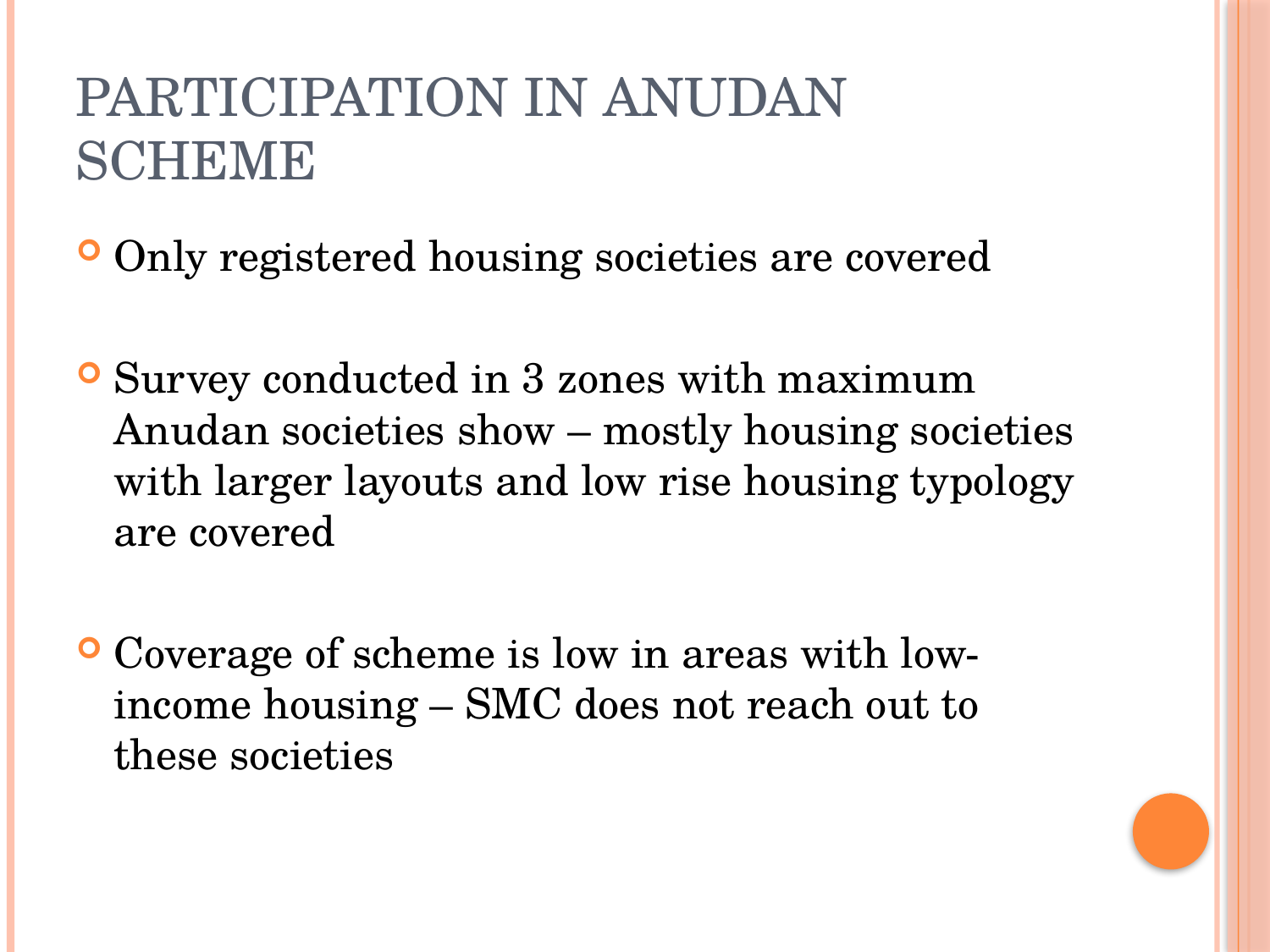

# Participation in anudan scheme
Only registered housing societies are covered

Survey conducted in 3 zones with maximum Anudan societies show – mostly housing societies with larger layouts and low rise housing typology are covered

Coverage of scheme is low in areas with low-income housing – SMC does not reach out to these societies